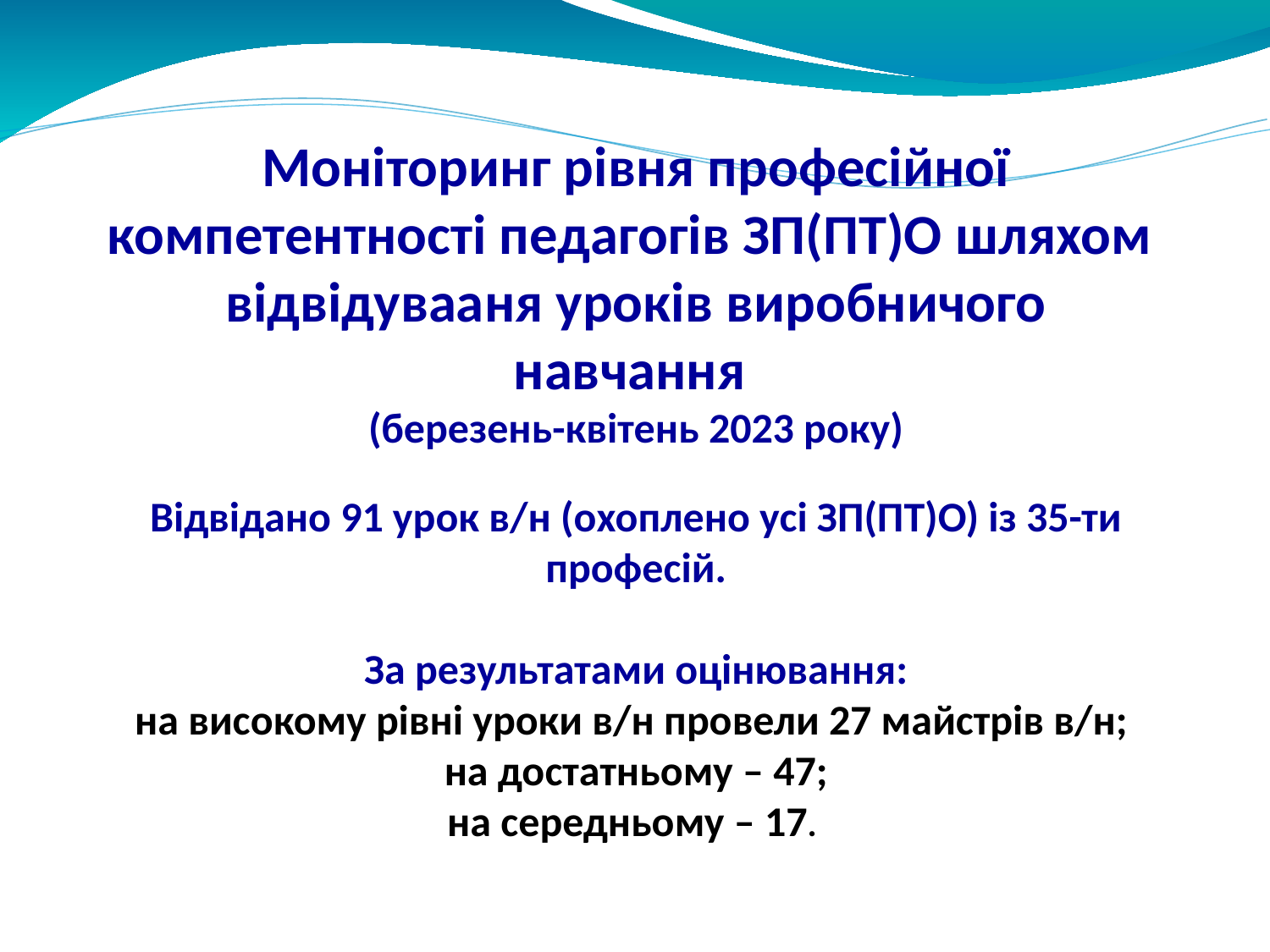

Моніторинг рівня професійної компетентності педагогів ЗП(ПТ)О шляхом  відвідувааня уроків виробничого навчання
(березень-квітень 2023 року)

Відвідано 91 урок в/н (охоплено усі ЗП(ПТ)О) із 35-ти професій.

За результатами оцінювання:
на високому рівні уроки в/н провели 27 майстрів в/н;
на достатньому – 47;
на середньому – 17.